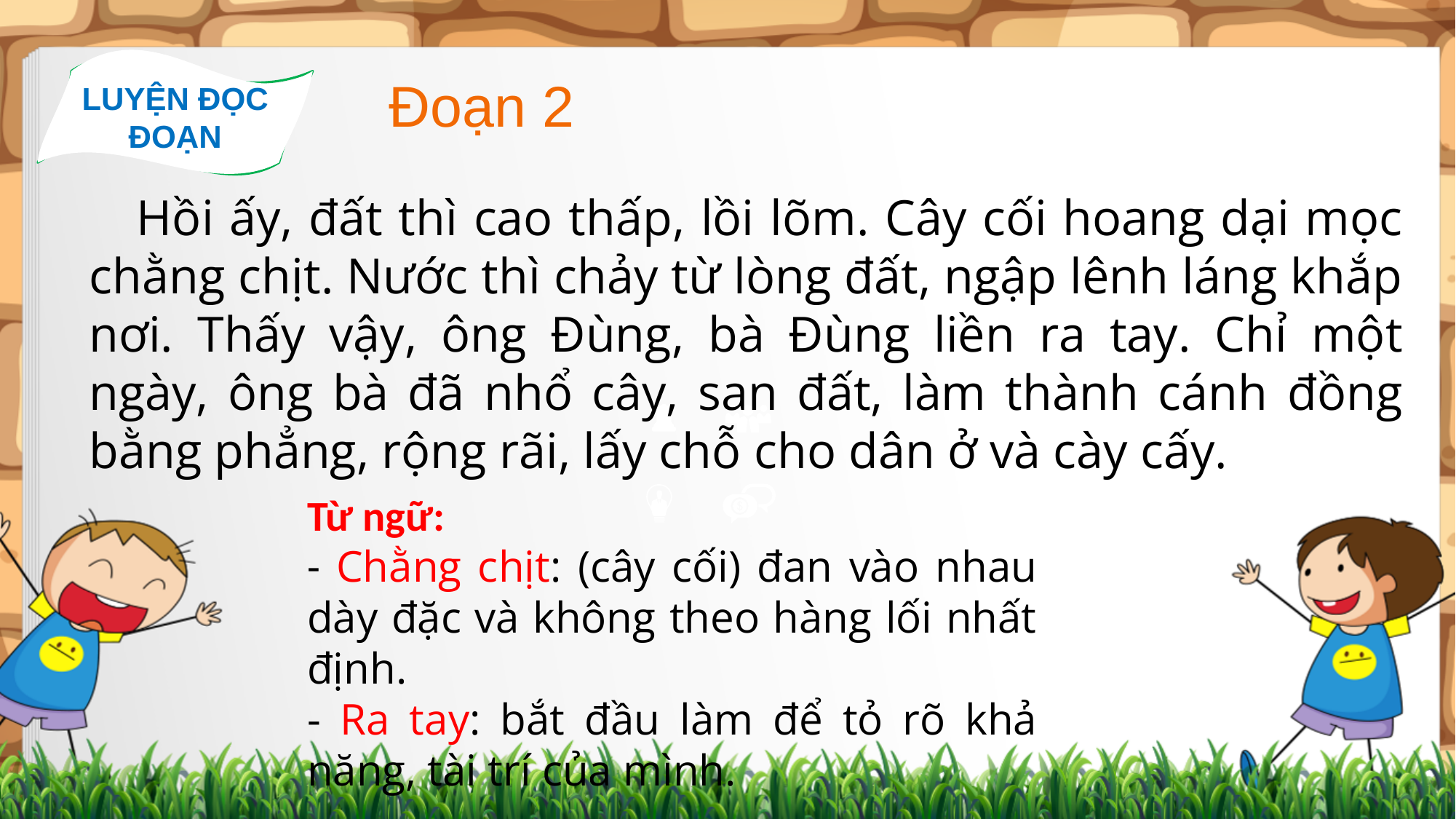

LUYỆN ĐỌC ĐOẠN
Đoạn 2
   Hồi ấy, đất thì cao thấp, lồi lõm. Cây cối hoang dại mọc chằng chịt. Nước thì chảy từ lòng đất, ngập lênh láng khắp nơi. Thấy vậy, ông Đùng, bà Đùng liền ra tay. Chỉ một ngày, ông bà đã nhổ cây, san đất, làm thành cánh đồng bằng phẳng, rộng rãi, lấy chỗ cho dân ở và cày cấy.

Từ ngữ:
- Chằng chịt: (cây cối) đan vào nhau dày đặc và không theo hàng lối nhất định.
- Ra tay: bắt đầu làm để tỏ rõ khả năng, tài trí của mình.